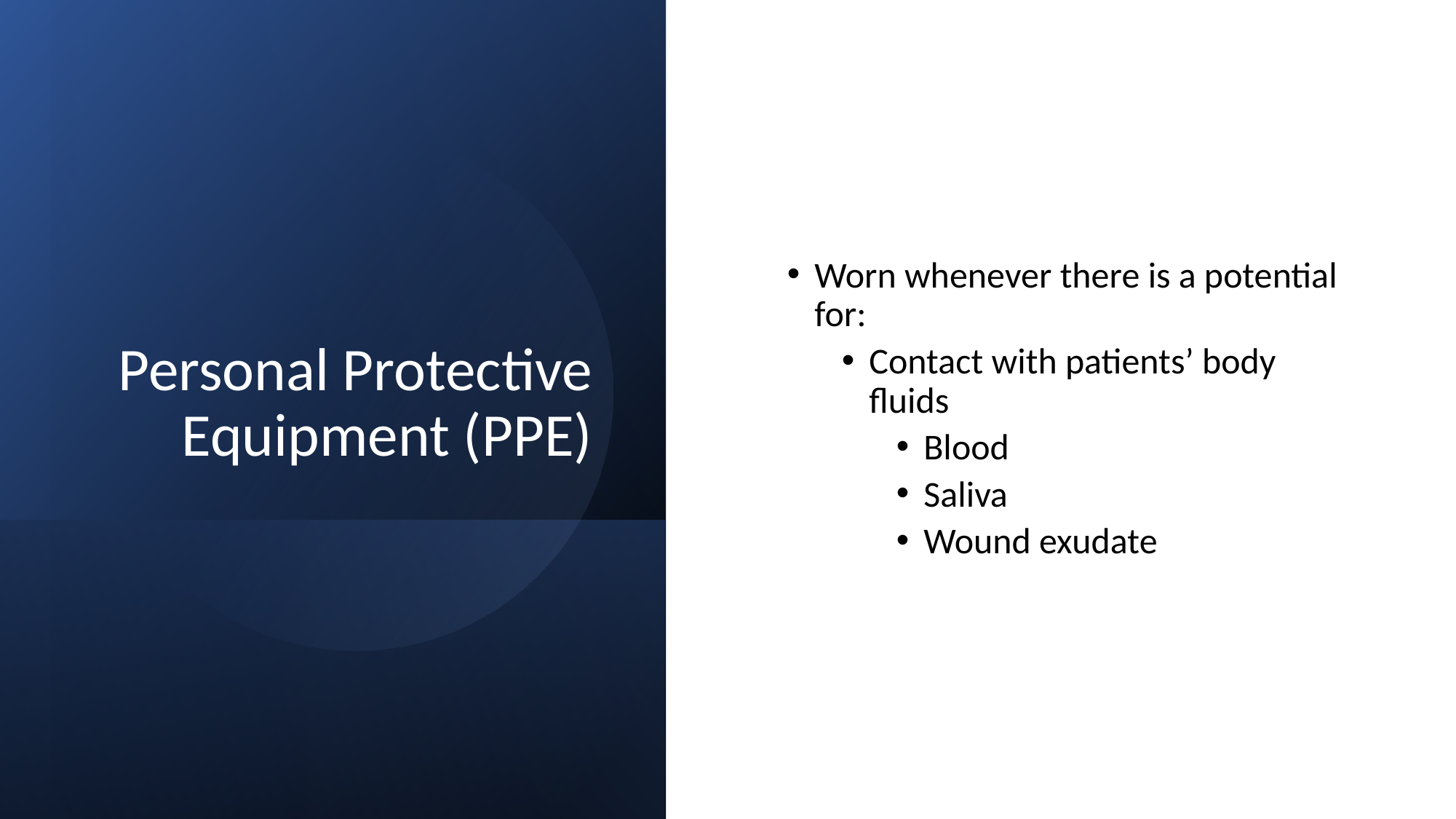

# Personal Protective Equipment (PPE)

Worn whenever there is a potential for:
Contact with patients’ body fluids
Blood
Saliva
Wound exudate